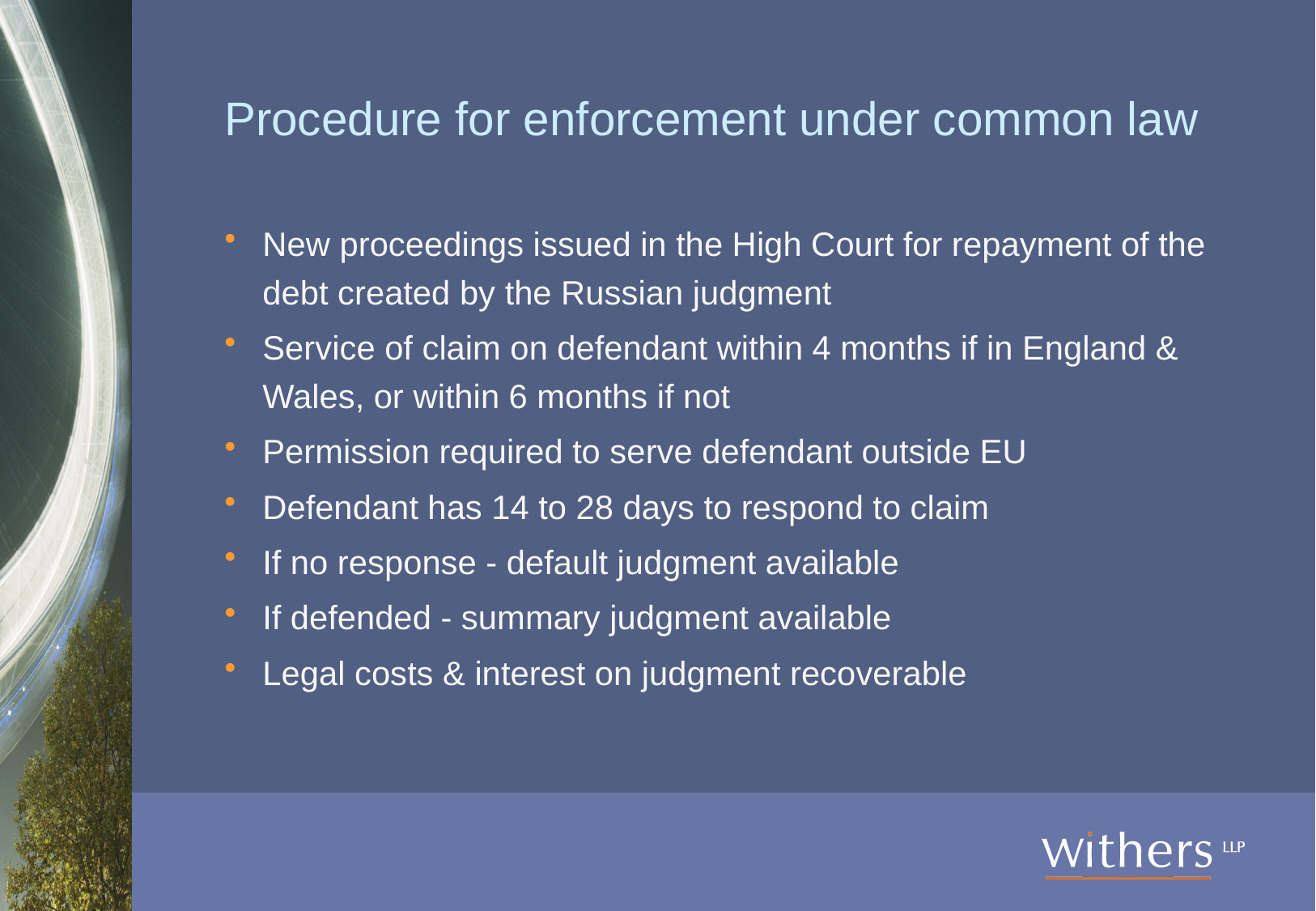

# Procedure for enforcement under common law
New proceedings issued in the High Court for repayment of the debt created by the Russian judgment
Service of claim on defendant within 4 months if in England & Wales, or within 6 months if not
Permission required to serve defendant outside EU
Defendant has 14 to 28 days to respond to claim
If no response - default judgment available
If defended - summary judgment available
Legal costs & interest on judgment recoverable